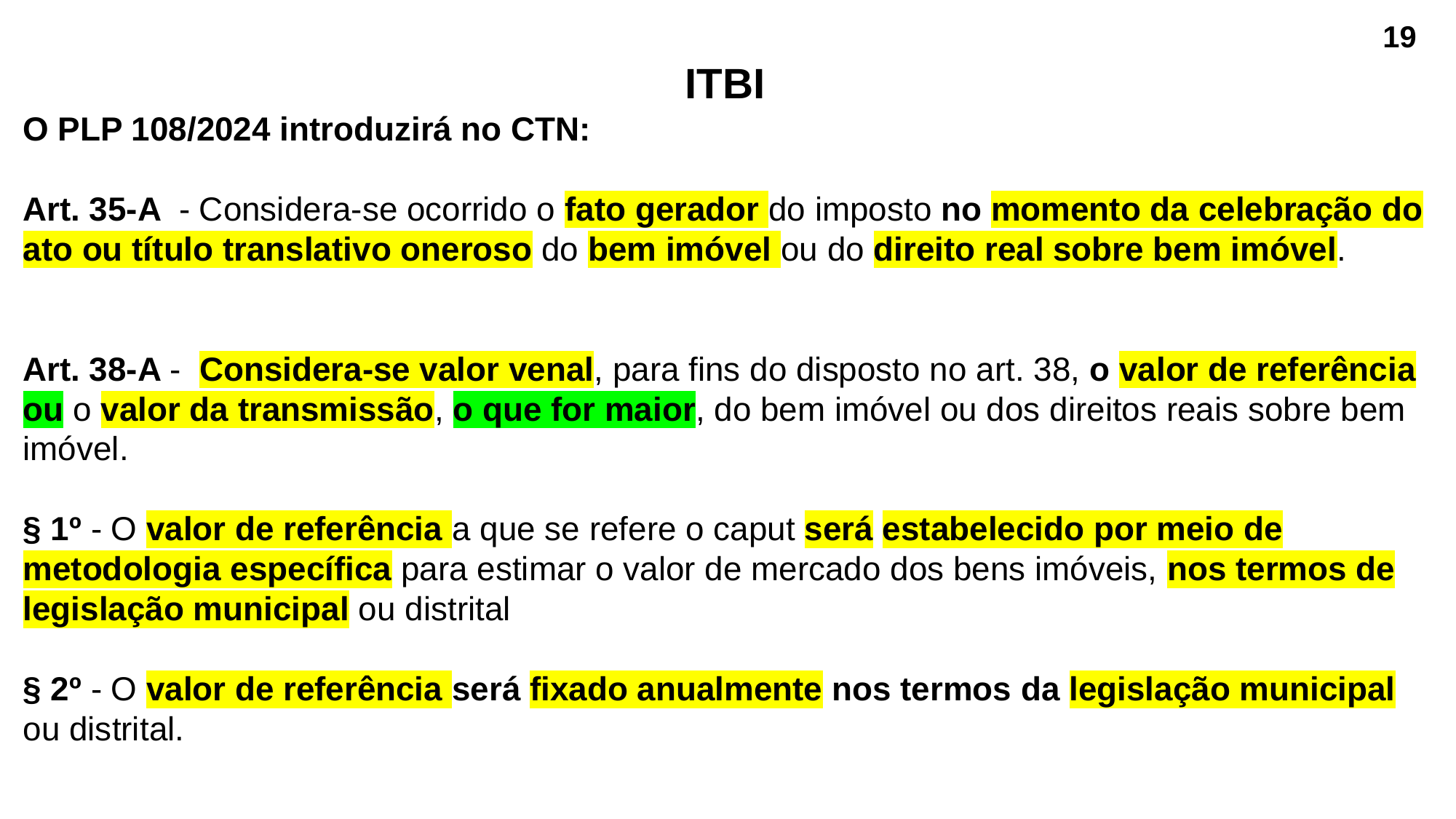

19
                                                        ITBI
O PLP 108/2024 introduzirá no CTN:

Art. 35-A  - Considera-se ocorrido o fato gerador do imposto no momento da celebração do ato ou título translativo oneroso do bem imóvel ou do direito real sobre bem imóvel.

Art. 38-A -  Considera-se valor venal, para fins do disposto no art. 38, o valor de referência ou o valor da transmissão, o que for maior, do bem imóvel ou dos direitos reais sobre bem imóvel.

§ 1º - O valor de referência a que se refere o caput será estabelecido por meio de metodologia específica para estimar o valor de mercado dos bens imóveis, nos termos de legislação municipal ou distrital

§ 2º - O valor de referência será fixado anualmente nos termos da legislação municipal ou distrital.